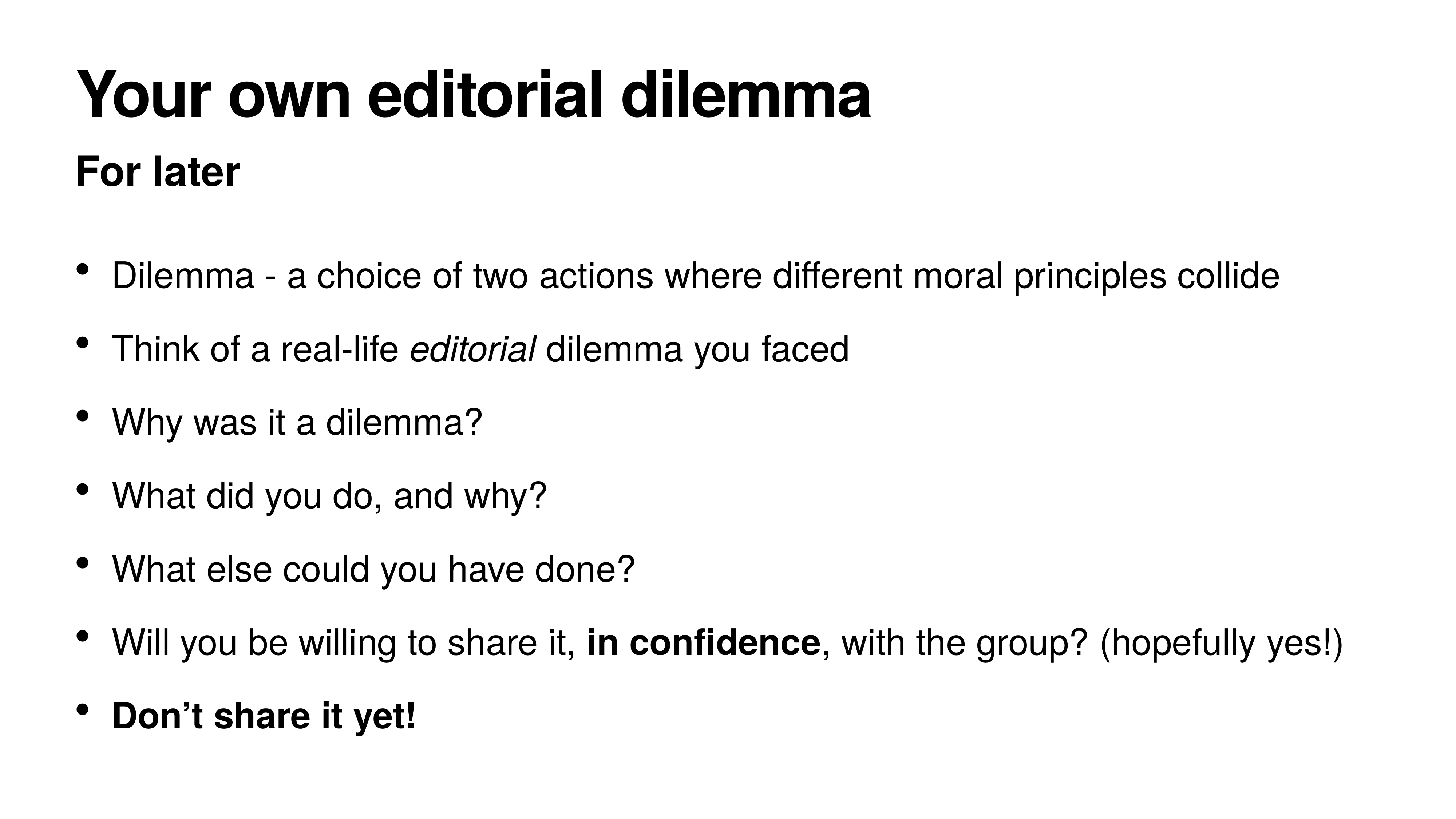

# Your own editorial dilemma
For later
Dilemma - a choice of two actions where different moral principles collide
Think of a real-life editorial dilemma you faced
Why was it a dilemma?
What did you do, and why?
What else could you have done?
Will you be willing to share it, in confidence, with the group? (hopefully yes!)
Don’t share it yet!